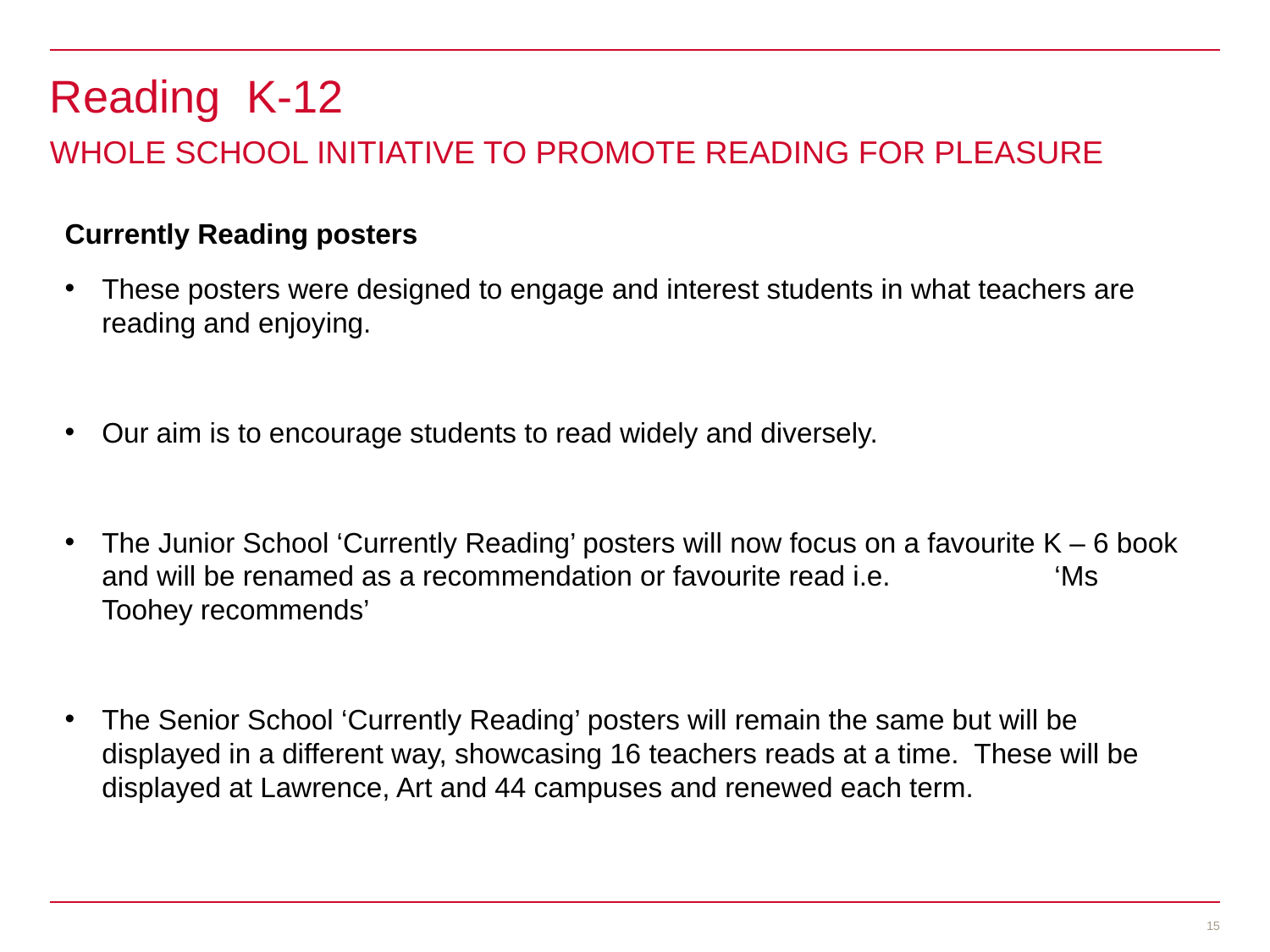

# Reading  K-12
Whole school initiative to promote reading for pleasure
Currently Reading posters
These posters were designed to engage and interest students in what teachers are reading and enjoying.

Our aim is to encourage students to read widely and diversely.

The Junior School ‘Currently Reading’ posters will now focus on a favourite K – 6 book and will be renamed as a recommendation or favourite read i.e.                     ‘Ms Toohey recommends’

The Senior School ‘Currently Reading’ posters will remain the same but will be displayed in a different way, showcasing 16 teachers reads at a time.  These will be displayed at Lawrence, Art and 44 campuses and renewed each term.

15